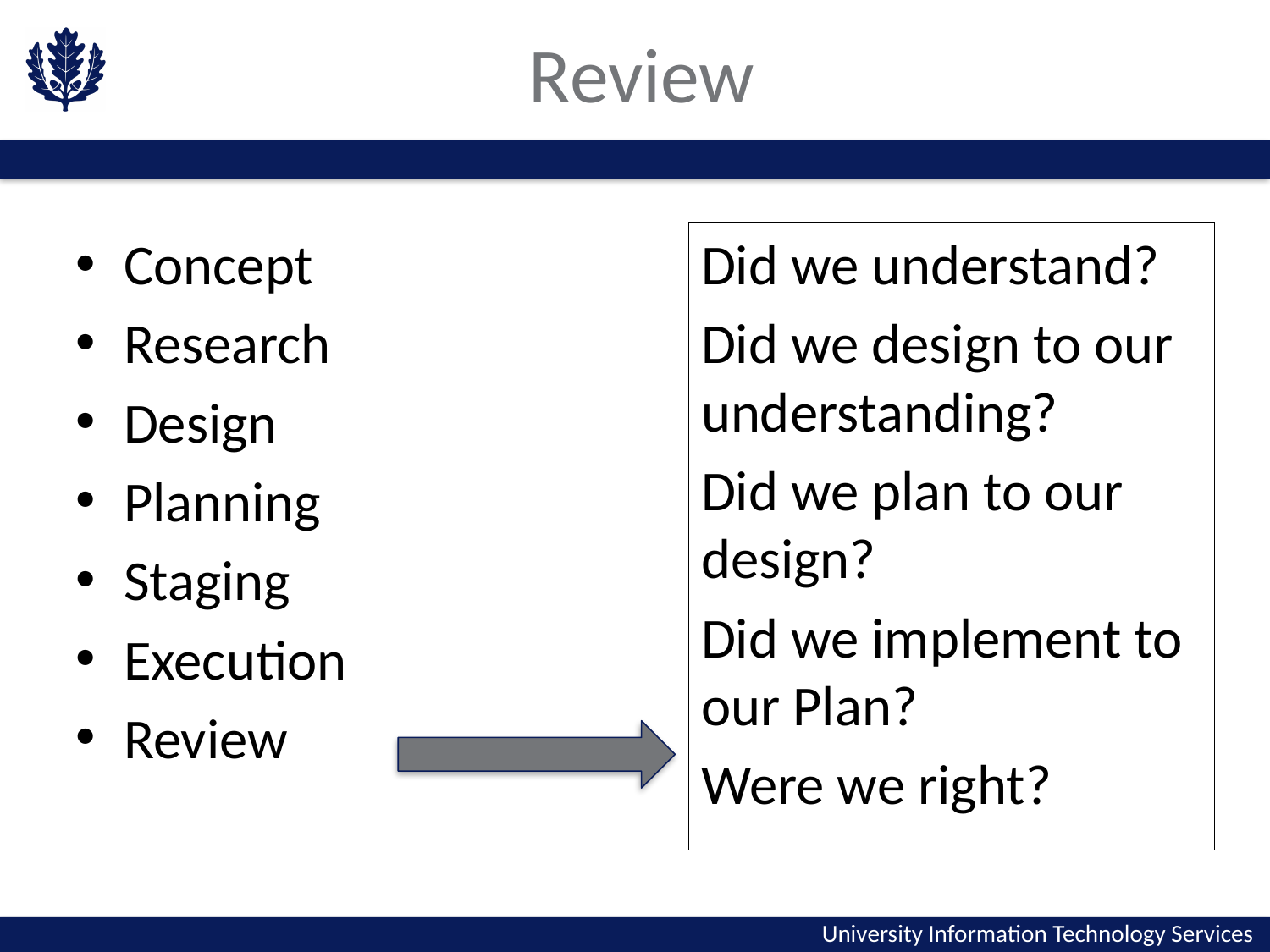

# Review
Concept
Research
Design
Planning
Staging
Execution
Review
Did we understand?
Did we design to our understanding?
Did we plan to our design?
Did we implement to our Plan?
Were we right?